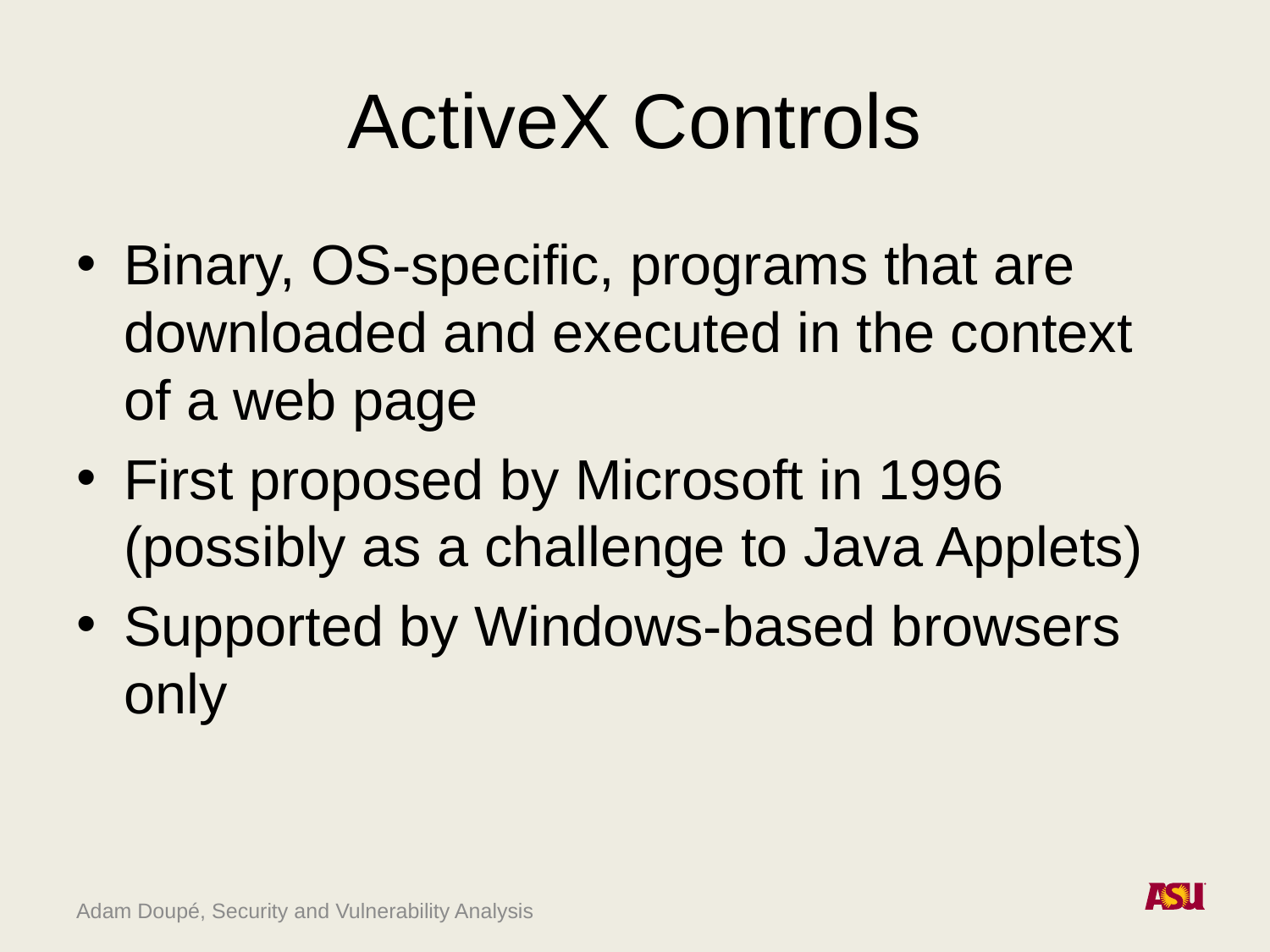

# ActiveX Controls
Binary, OS-specific, programs that are downloaded and executed in the context of a web page
First proposed by Microsoft in 1996 (possibly as a challenge to Java Applets)
Supported by Windows-based browsers only